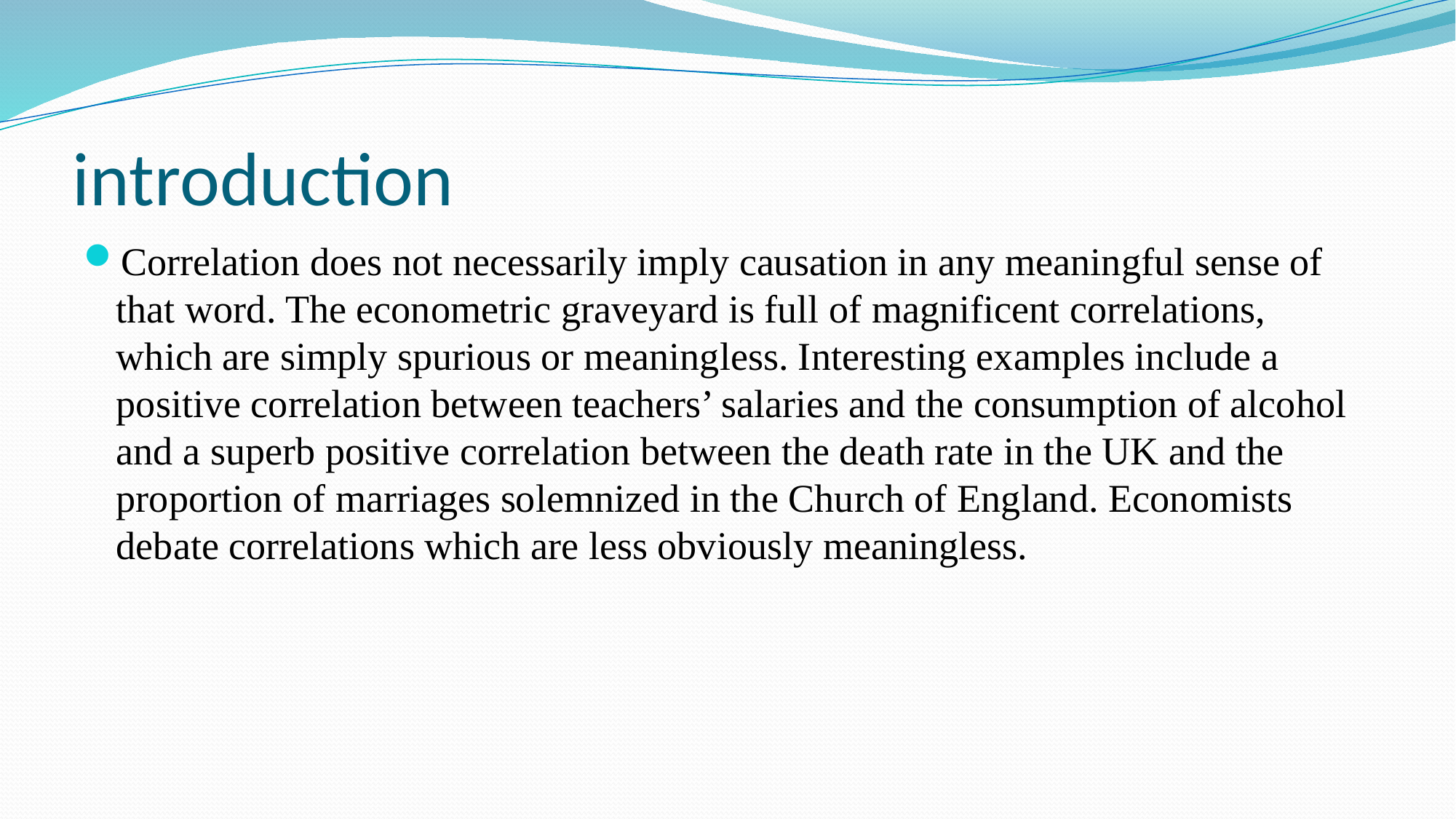

# introduction
Correlation does not necessarily imply causation in any meaningful sense of that word. The econometric graveyard is full of magnificent correlations, which are simply spurious or meaningless. Interesting examples include a positive correlation between teachers’ salaries and the consumption of alcohol and a superb positive correlation between the death rate in the UK and the proportion of marriages solemnized in the Church of England. Economists debate correlations which are less obviously meaningless.